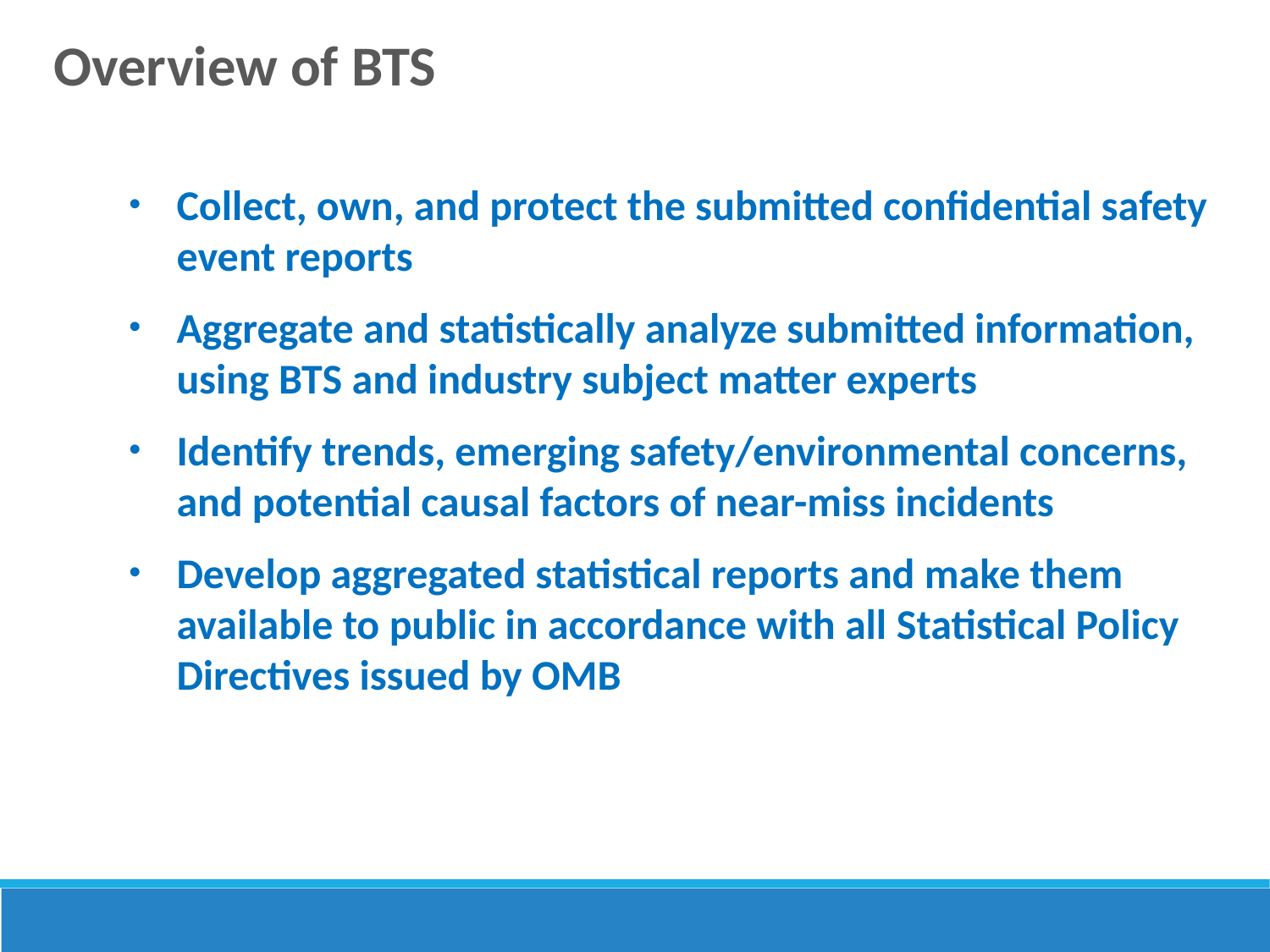

Overview of BTS
Collect, own, and protect the submitted confidential safety event reports
Aggregate and statistically analyze submitted information, using BTS and industry subject matter experts
Identify trends, emerging safety/environmental concerns, and potential causal factors of near-miss incidents
Develop aggregated statistical reports and make them available to public in accordance with all Statistical Policy Directives issued by OMB